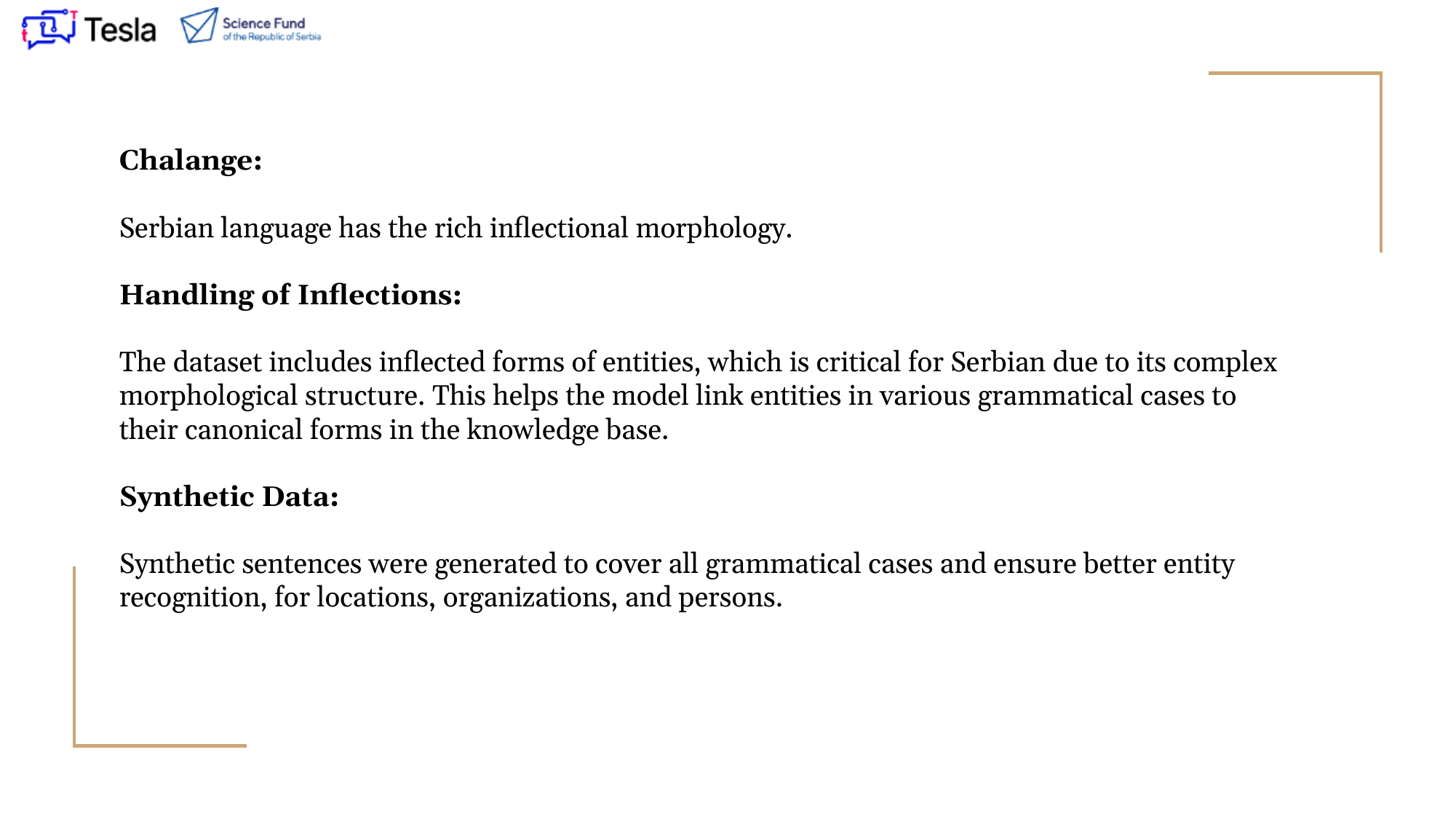

# Chalange:

Serbian language has the rich inflectional morphology.

Handling of Inflections:

The dataset includes inflected forms of entities, which is critical for Serbian due to its complex morphological structure. This helps the model link entities in various grammatical cases to their canonical forms in the knowledge base.

Synthetic Data:

Synthetic sentences were generated to cover all grammatical cases and ensure better entity recognition, for locations, organizations, and persons.